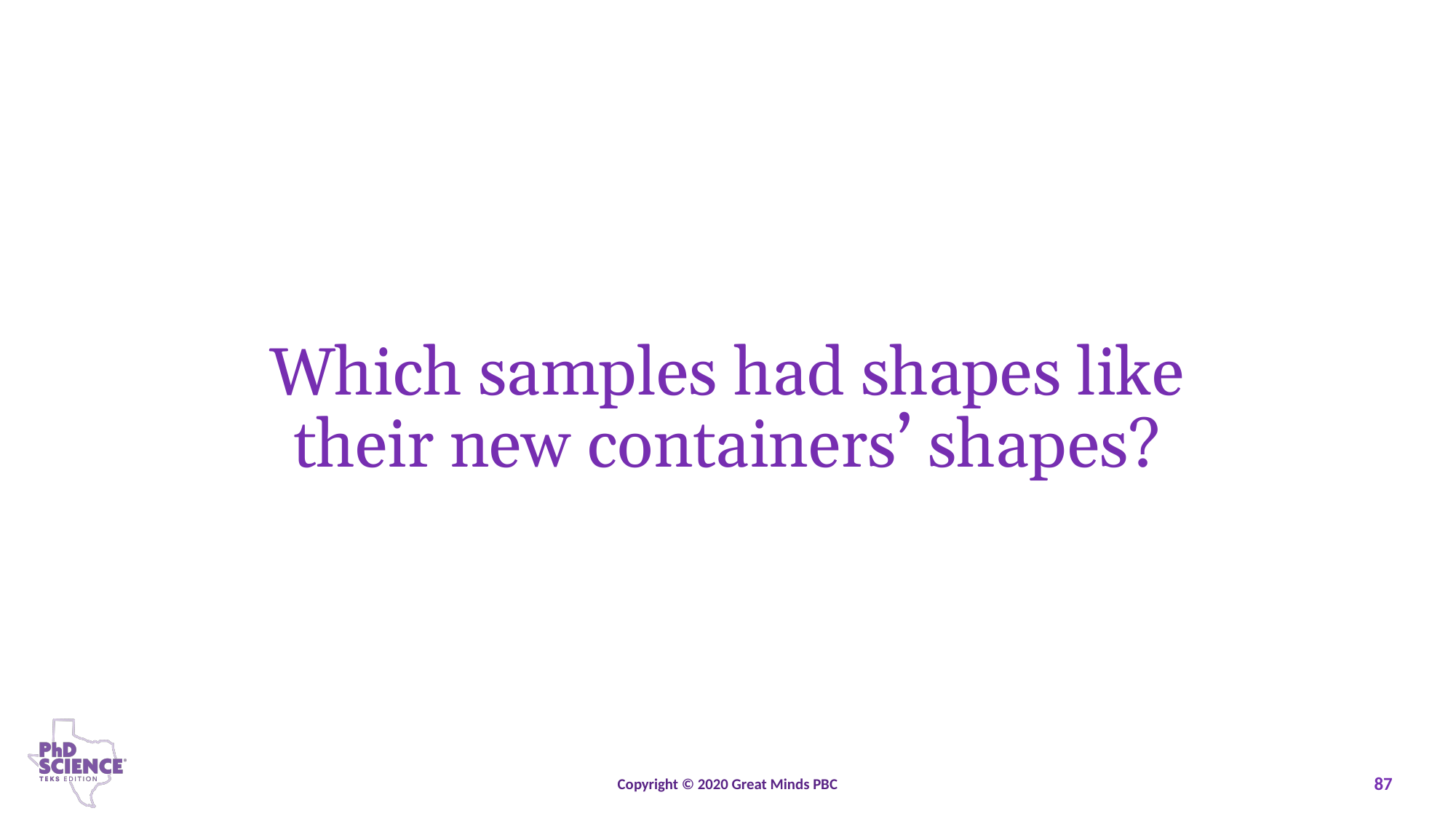

Which samples had shapes like their new containers’ shapes?
Copyright © 2020 Great Minds PBC
87